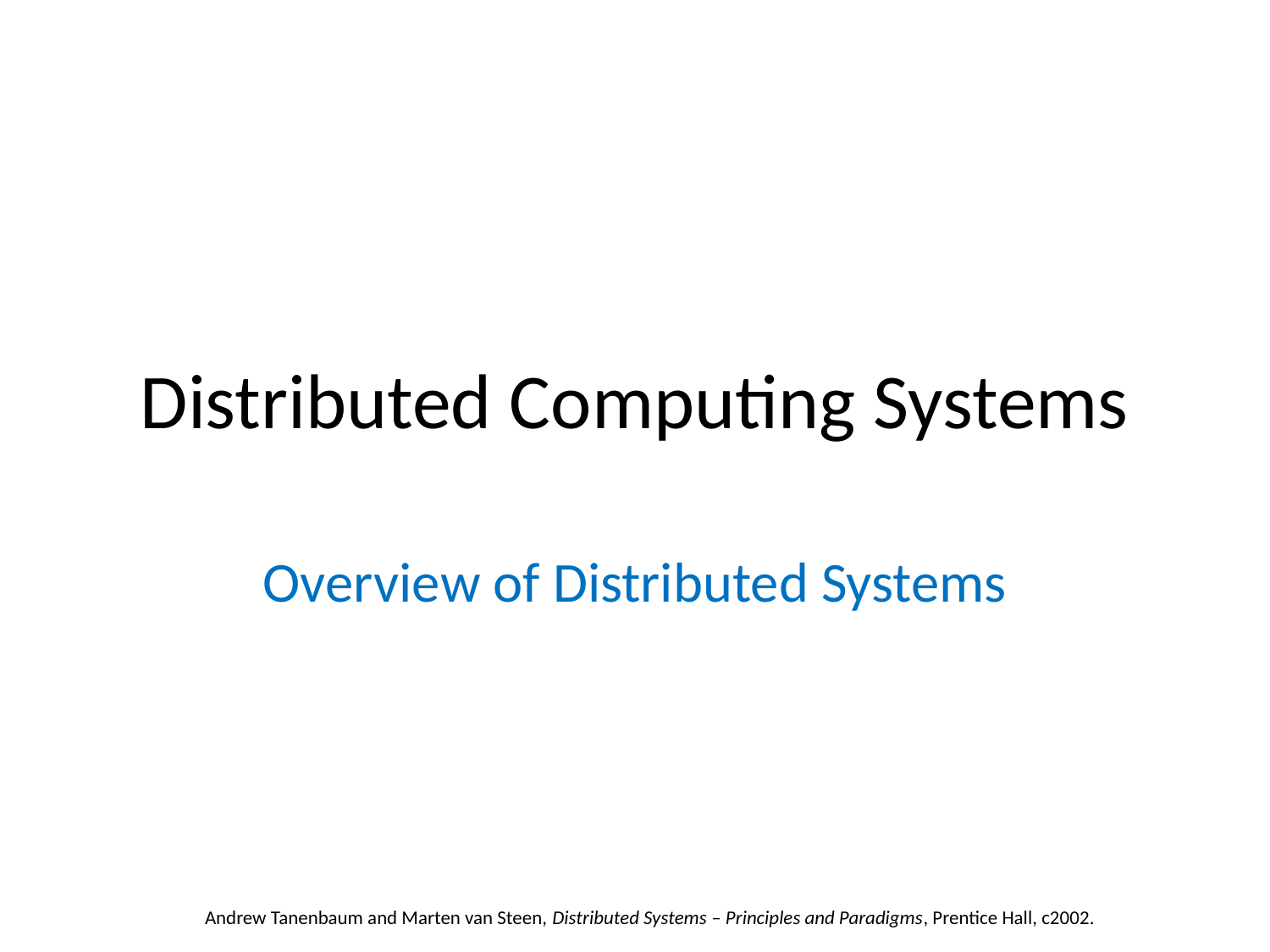

# Distributed Computing Systems
Overview of Distributed Systems
Andrew Tanenbaum and Marten van Steen, Distributed Systems – Principles and Paradigms, Prentice Hall, c2002.